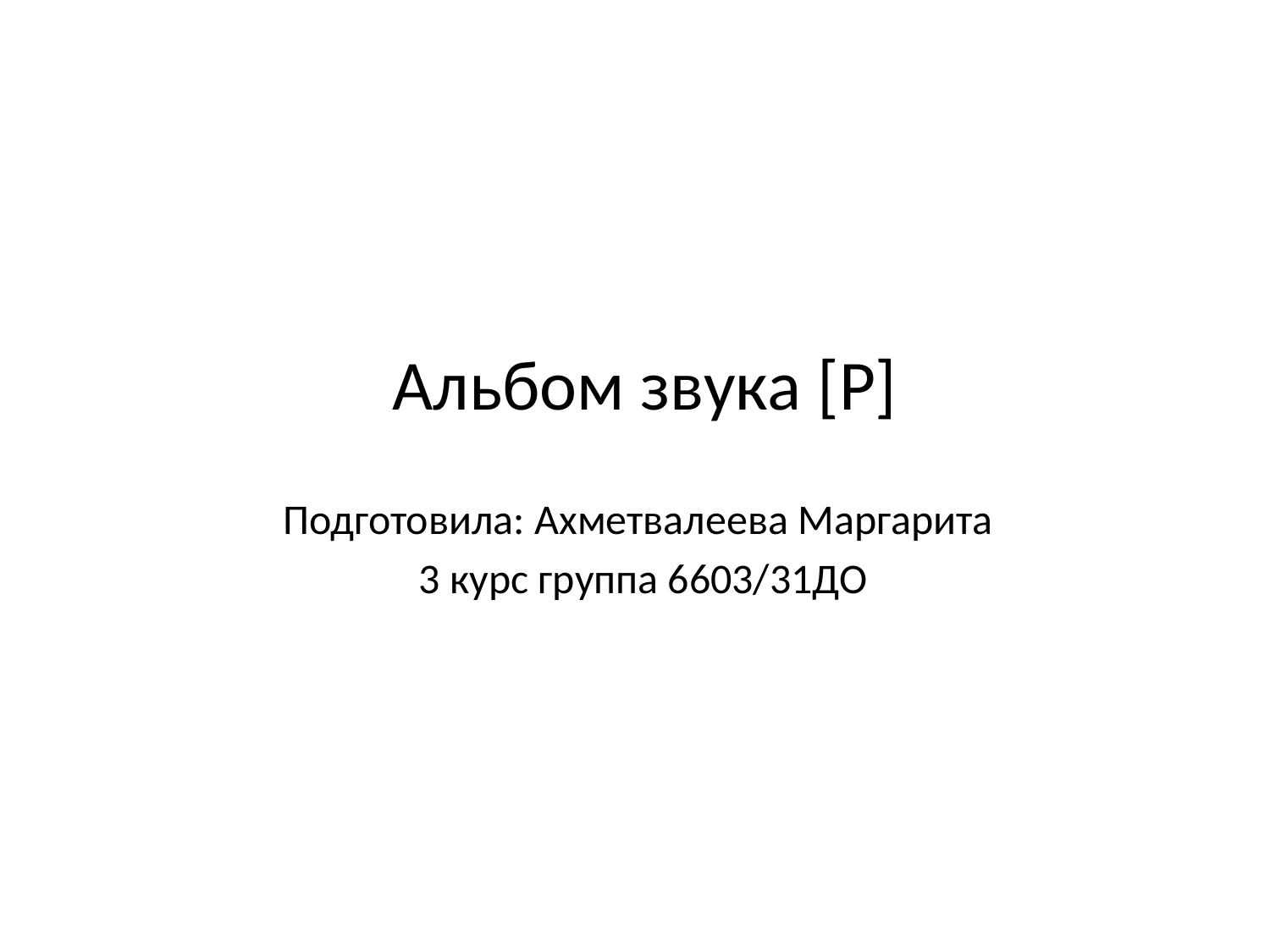

# Альбом звука [Р]
Подготовила: Ахметвалеева Маргарита
3 курс группа 6603/31ДО